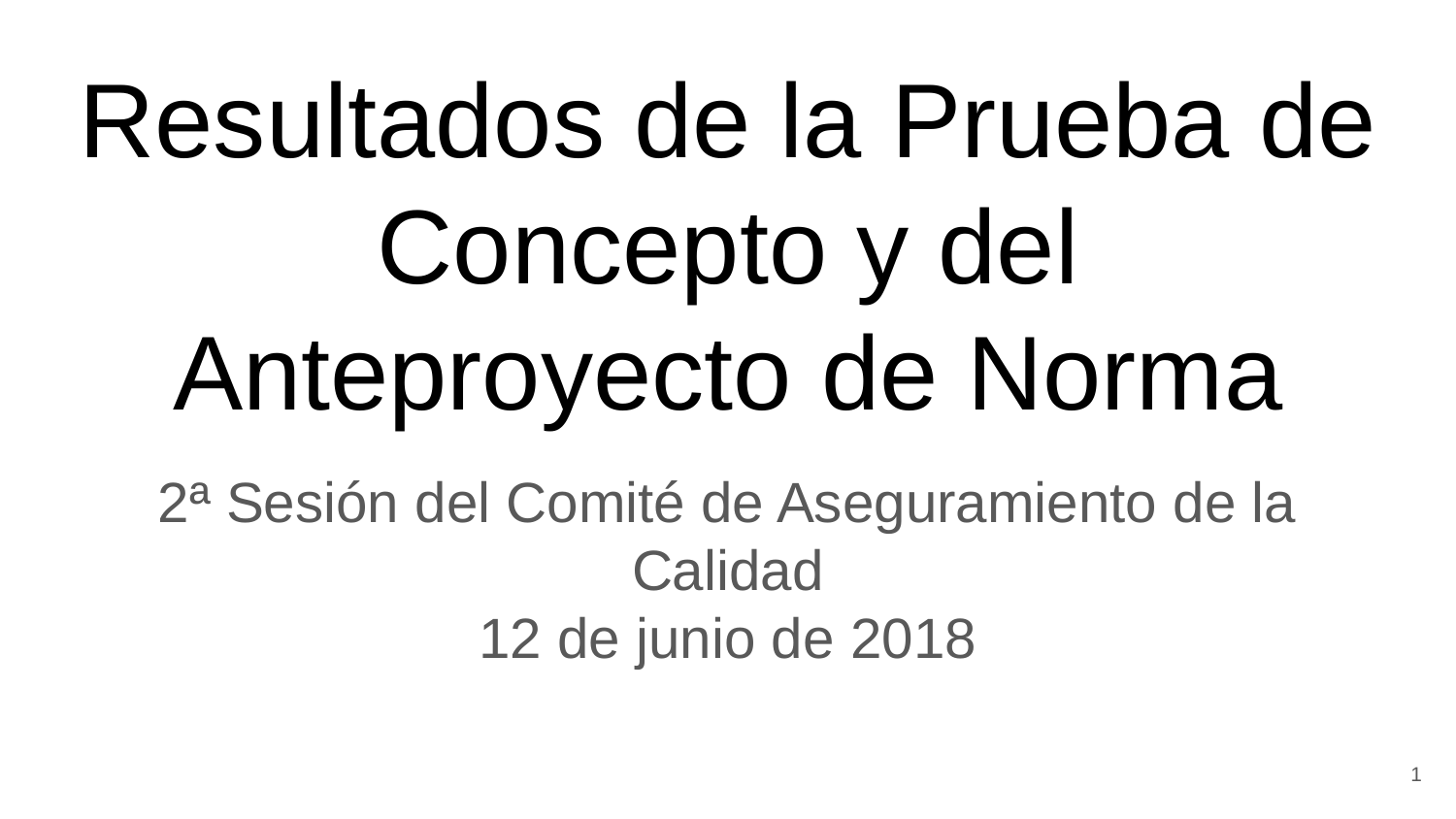

# Resultados de la Prueba de Concepto y del Anteproyecto de Norma
2ª Sesión del Comité de Aseguramiento de la Calidad
12 de junio de 2018

1